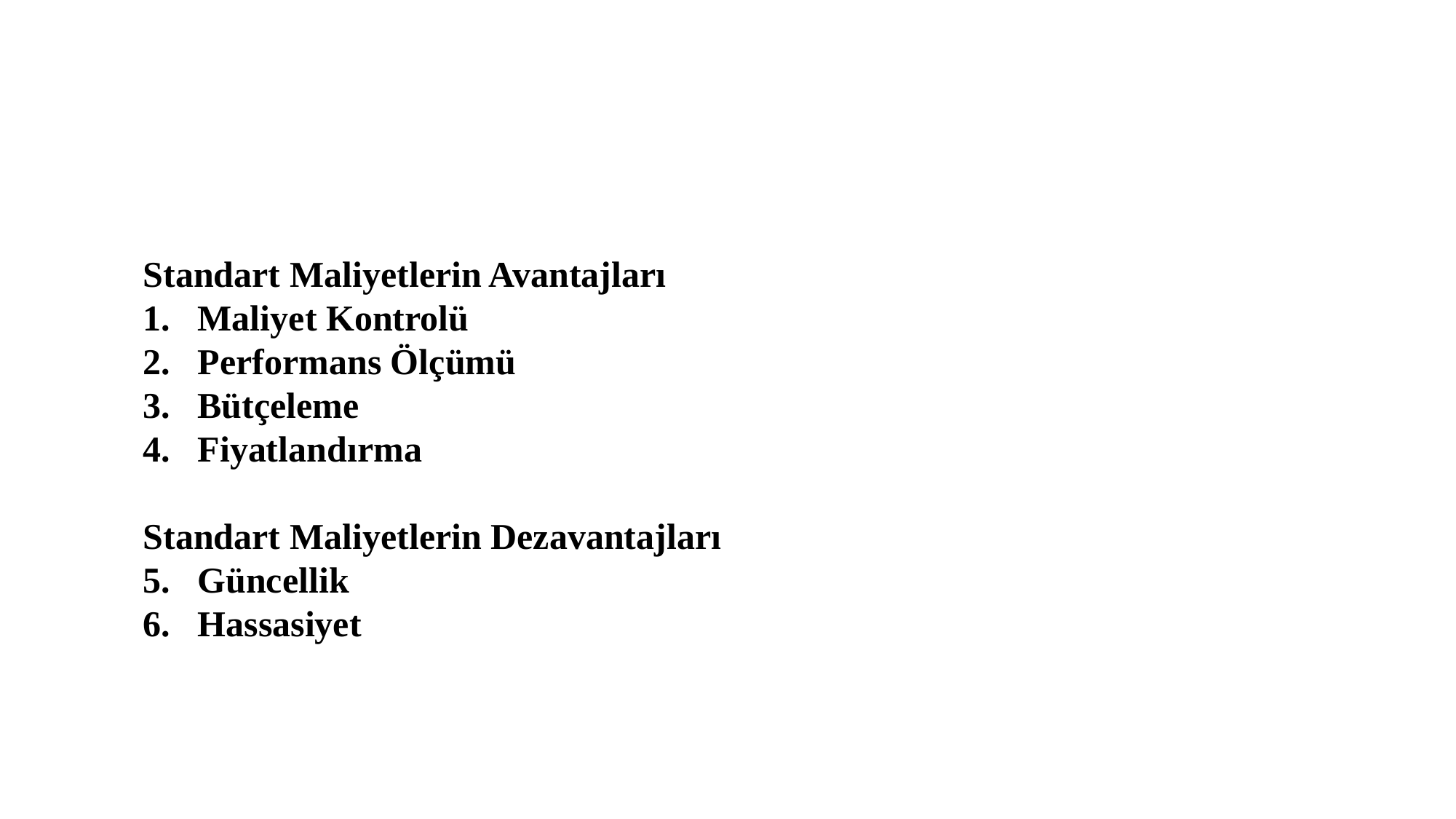

Standart Maliyetlerin Avantajları
Maliyet Kontrolü
Performans Ölçümü
Bütçeleme
Fiyatlandırma

Standart Maliyetlerin Dezavantajları
Güncellik
Hassasiyet